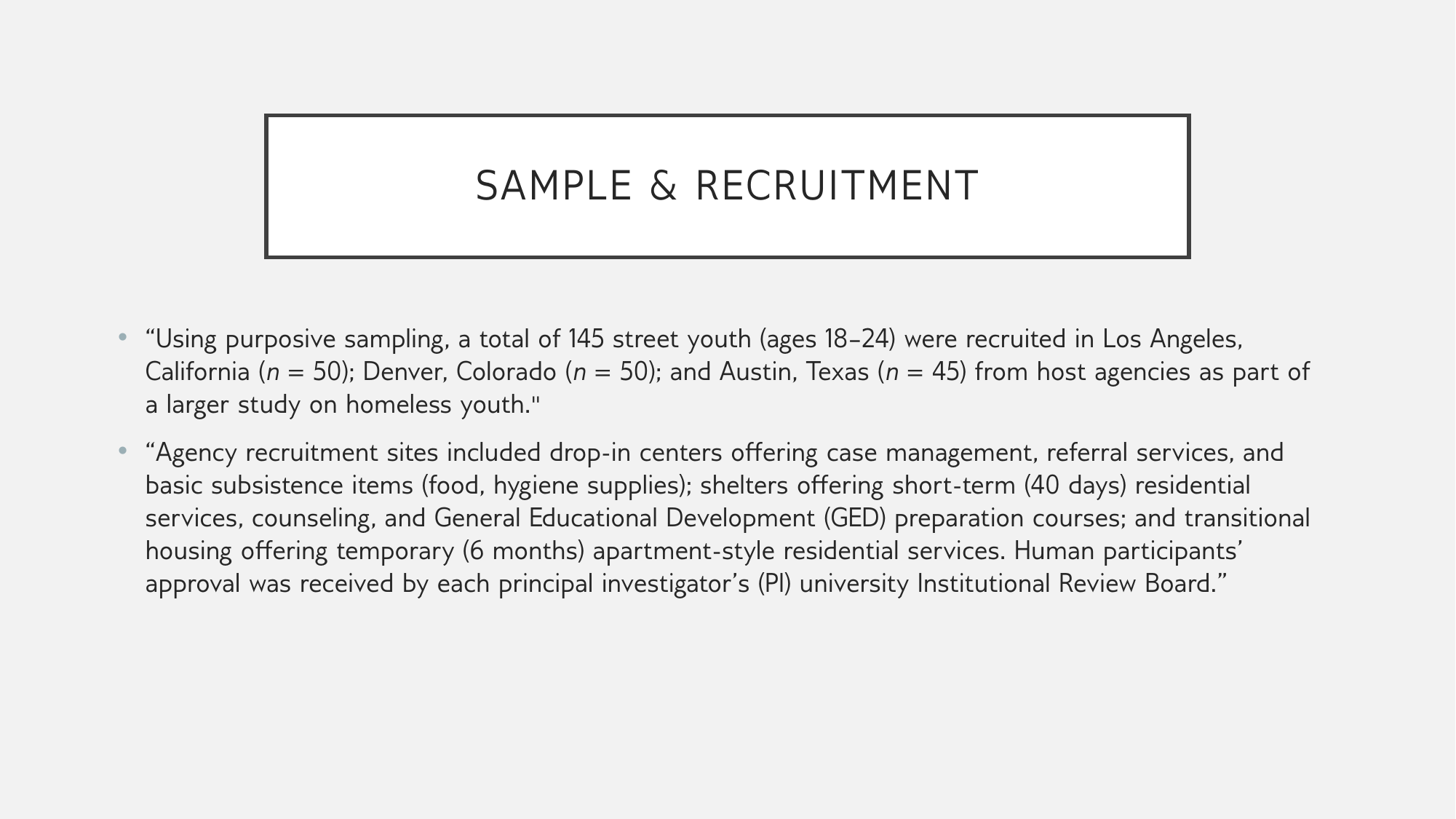

# Sample & Recruitment
“Using purposive sampling, a total of 145 street youth (ages 18–24) were recruited in Los Angeles, California (n = 50); Denver, Colorado (n = 50); and Austin, Texas (n = 45) from host agencies as part of a larger study on homeless youth."
“Agency recruitment sites included drop-in centers offering case management, referral services, and basic subsistence items (food, hygiene supplies); shelters offering short-term (40 days) residential services, counseling, and General Educational Development (GED) preparation courses; and transitional housing offering temporary (6 months) apartment-style residential services. Human participants’ approval was received by each principal investigator’s (PI) university Institutional Review Board.”